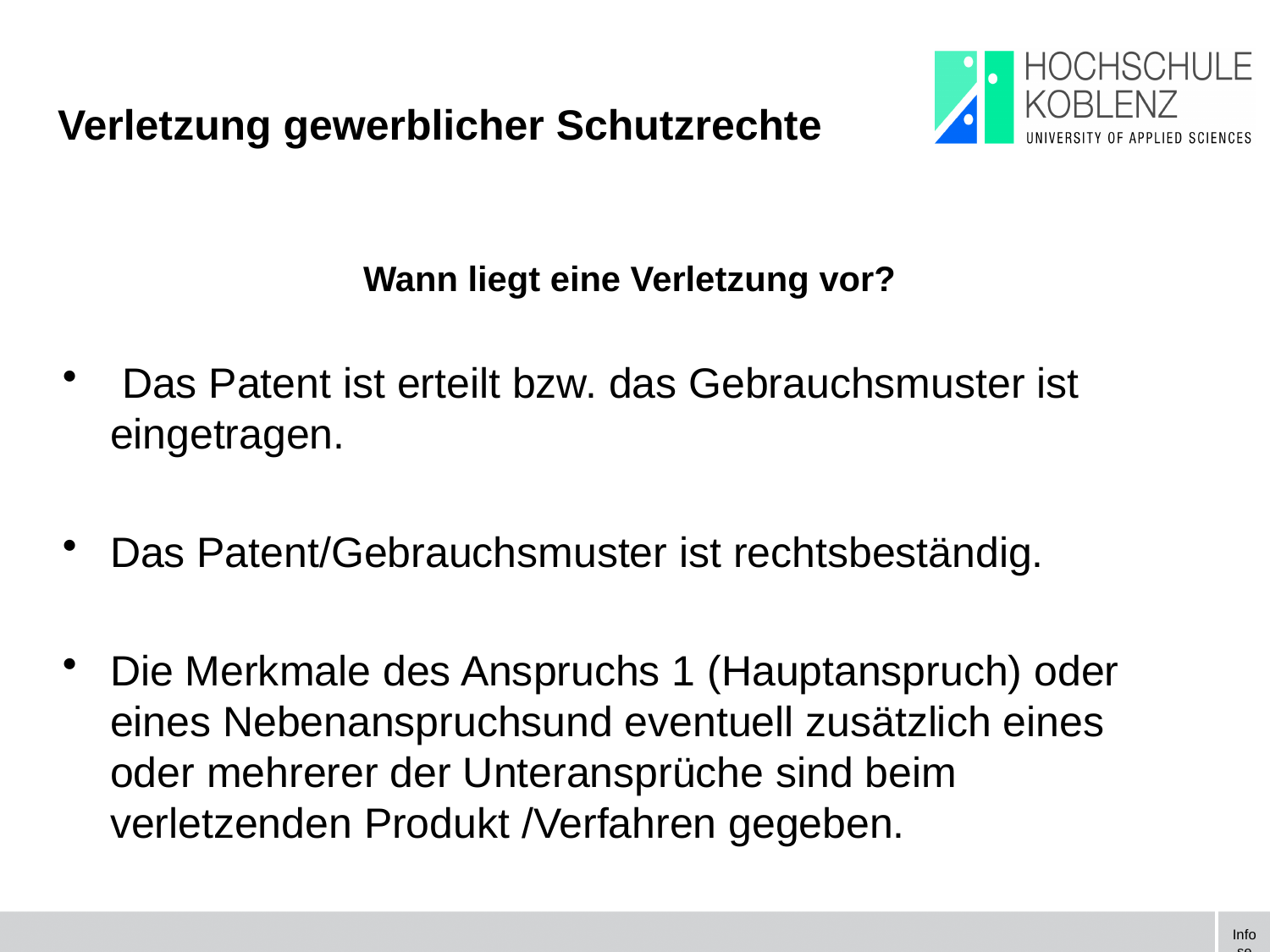

# Verletzung gewerblicher Schutzrechte
Wann liegt eine Verletzung vor?

 Das Patent ist erteilt bzw. das Gebrauchsmuster ist eingetragen.

Das Patent/Gebrauchsmuster ist rechtsbeständig.

Die Merkmale des Anspruchs 1 (Hauptanspruch) oder eines Nebenanspruchsund eventuell zusätzlich eines oder mehrerer der Unteransprüche sind beim verletzenden Produkt /Verfahren gegeben.
Infoseminar_1.PPT	    31